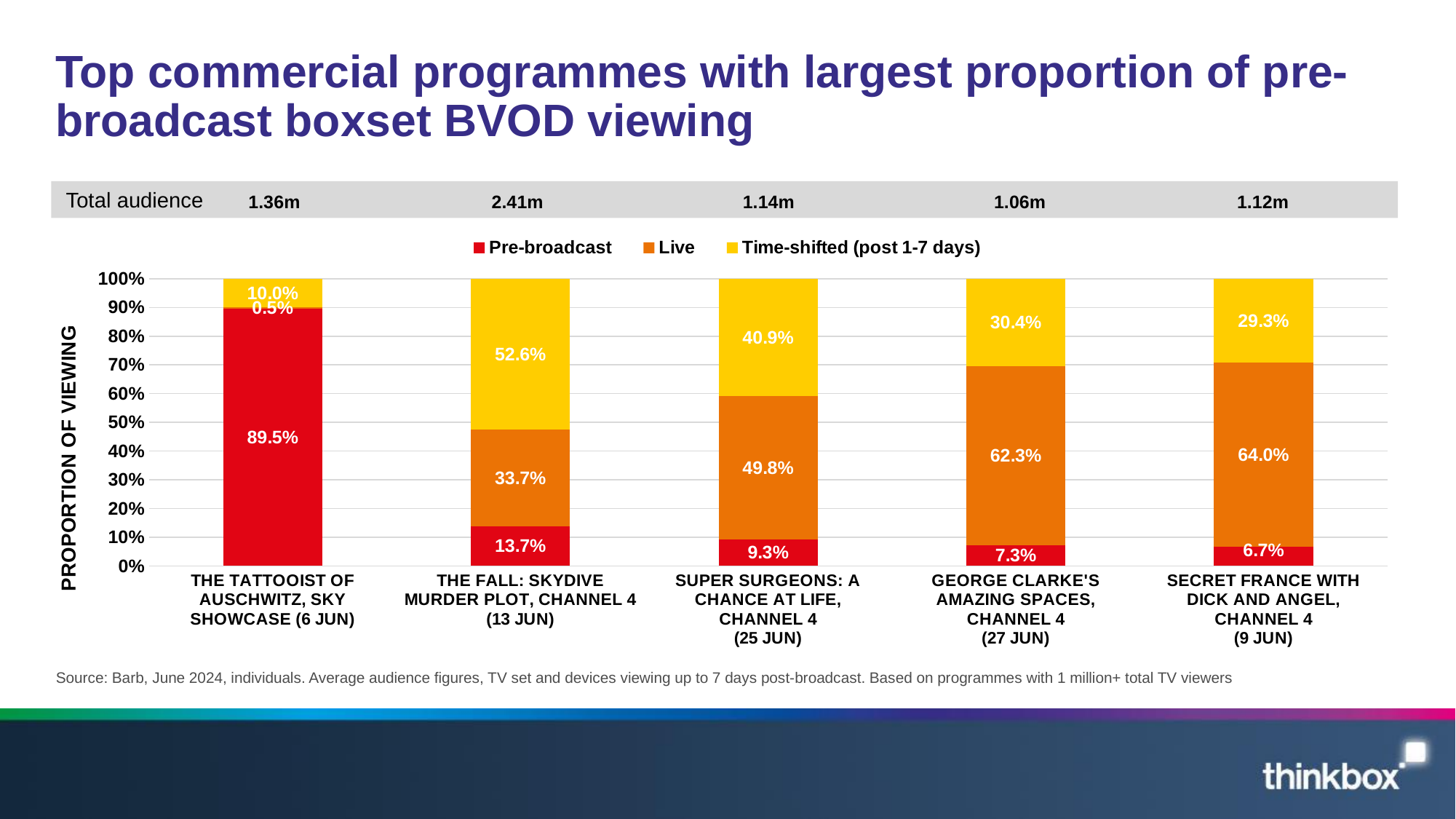

# Top commercial programmes with largest proportion of pre-broadcast boxset BVOD viewing

### Chart

| Category | Pre-broadcast | Live | Time-shifted (post 1-7 days) |
|---|---|---|---|
| THE TATTOOIST OF AUSCHWITZ, SKY SHOWCASE (6 JUN) | 0.895 | 0.005 | 0.1 |
| THE FALL: SKYDIVE MURDER PLOT, CHANNEL 4
(13 JUN) | 0.137 | 0.337 | 0.526 |
| SUPER SURGEONS: A CHANCE AT LIFE, CHANNEL 4
(25 JUN) | 0.093 | 0.498 | 0.409 |
| GEORGE CLARKE'S AMAZING SPACES, CHANNEL 4
(27 JUN) | 0.073 | 0.623 | 0.304 |
| SECRET FRANCE WITH DICK AND ANGEL, CHANNEL 4
(9 JUN) | 0.067 | 0.64 | 0.293 |
Total audience

1.36m
2.41m
1.14m
1.06m
1.12m
Source: Barb, June 2024, individuals. Average audience figures, TV set and devices viewing up to 7 days post-broadcast. Based on programmes with 1 million+ total TV viewers